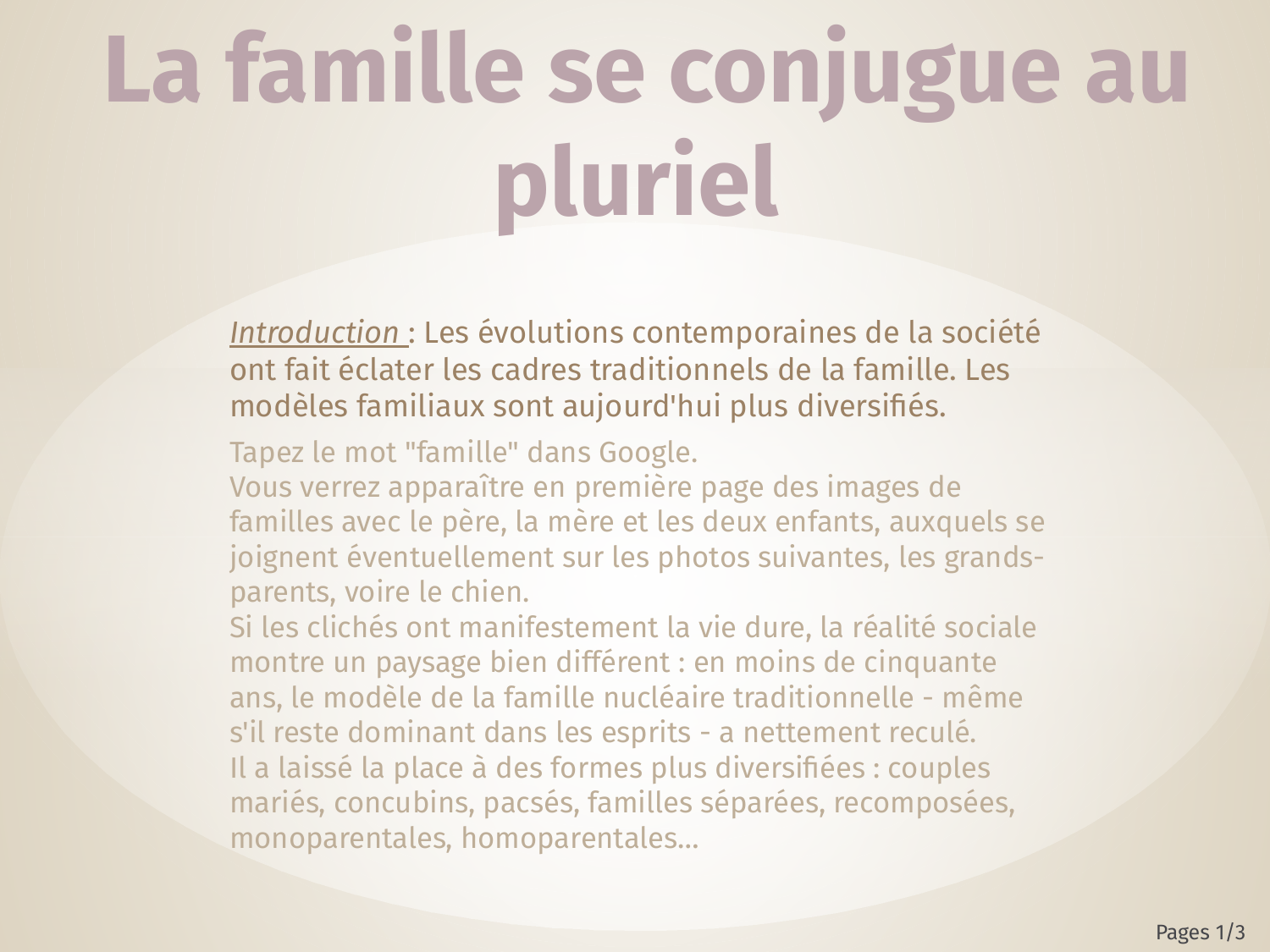

# La famille se conjugue au pluriel
Introduction : Les évolutions contemporaines de la société ont fait éclater les cadres traditionnels de la famille. Les modèles familiaux sont aujourd'hui plus diversifiés.
Tapez le mot "famille" dans Google.
Vous verrez apparaître en première page des images de familles avec le père, la mère et les deux enfants, auxquels se joignent éventuellement sur les photos suivantes, les grands-parents, voire le chien.
Si les clichés ont manifestement la vie dure, la réalité sociale montre un paysage bien différent : en moins de cinquante ans, le modèle de la famille nucléaire traditionnelle - même s'il reste dominant dans les esprits - a nettement reculé.
Il a laissé la place à des formes plus diversifiées : couples mariés, concubins, pacsés, familles séparées, recomposées, monoparentales, homoparentales…

Pages 1/3